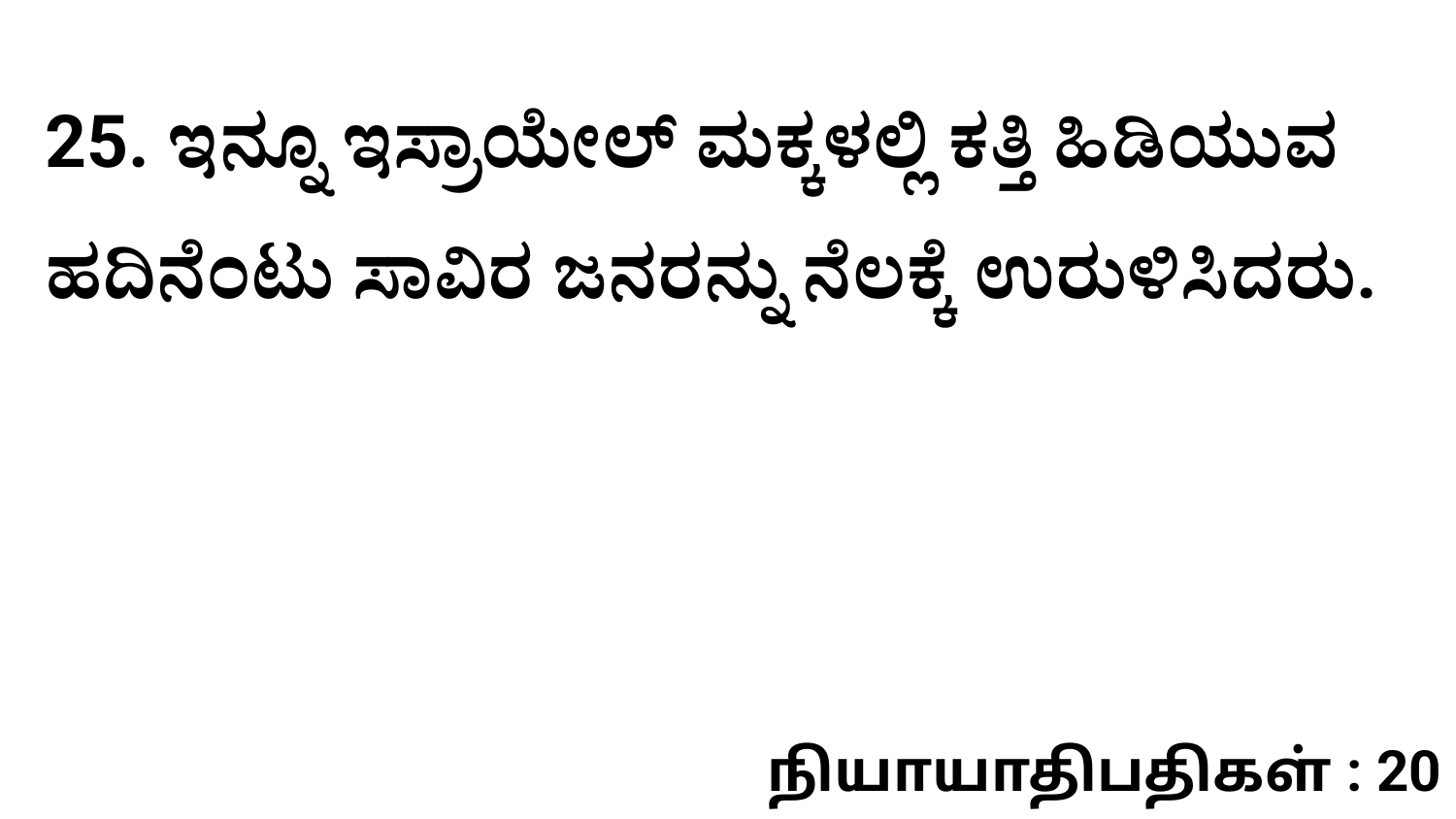

25. ಇನ್ನೂ ಇಸ್ರಾಯೇಲ್‌ ಮಕ್ಕಳಲ್ಲಿ ಕತ್ತಿ ಹಿಡಿಯುವ ಹದಿನೆಂಟು ಸಾವಿರ ಜನರನ್ನು ನೆಲಕ್ಕೆ ಉರುಳಿಸಿದರು.
நியாயாதிபதிகள் : 20